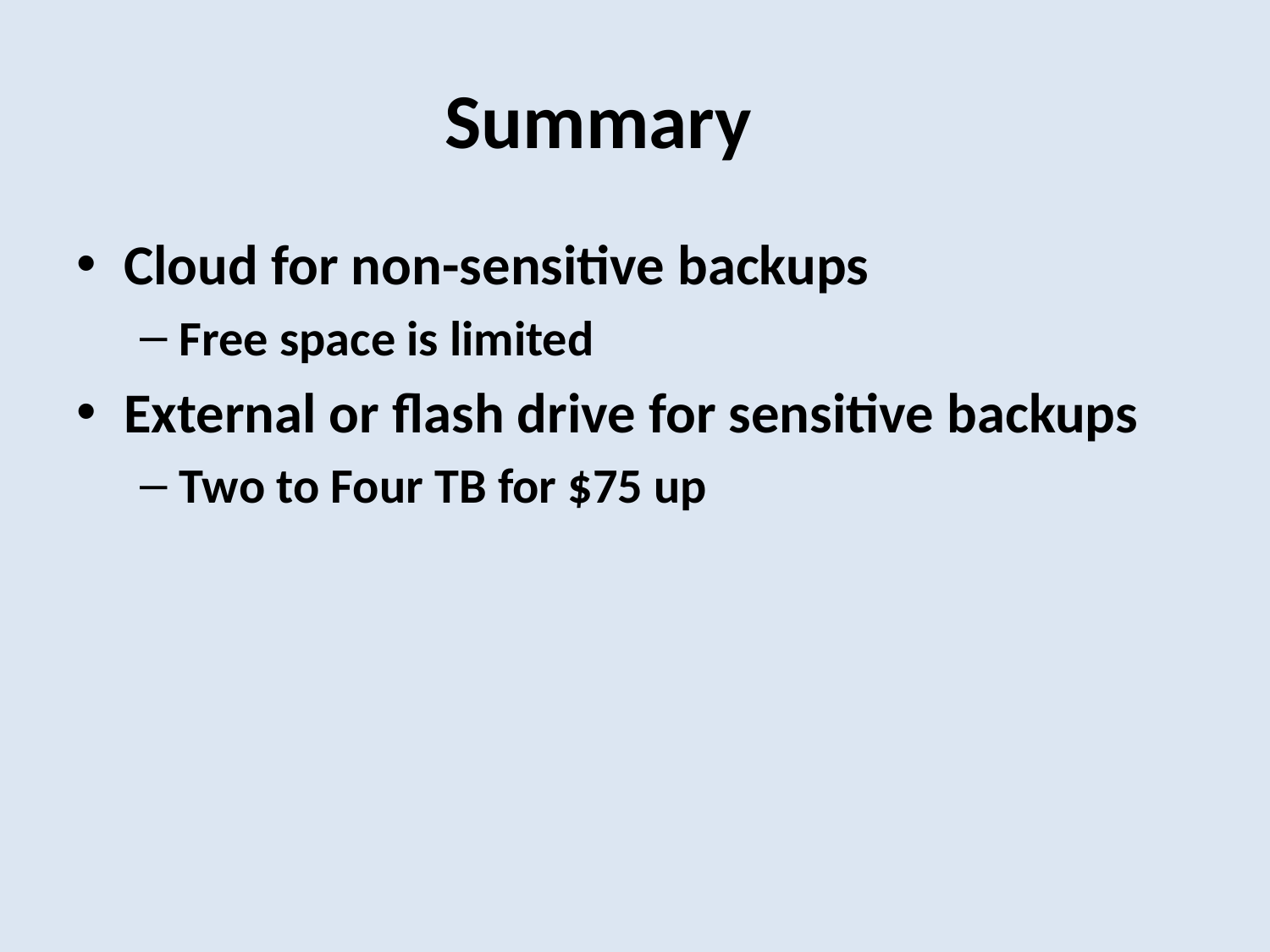

# Summary
Cloud for non-sensitive backups
Free space is limited
External or flash drive for sensitive backups
Two to Four TB for $75 up